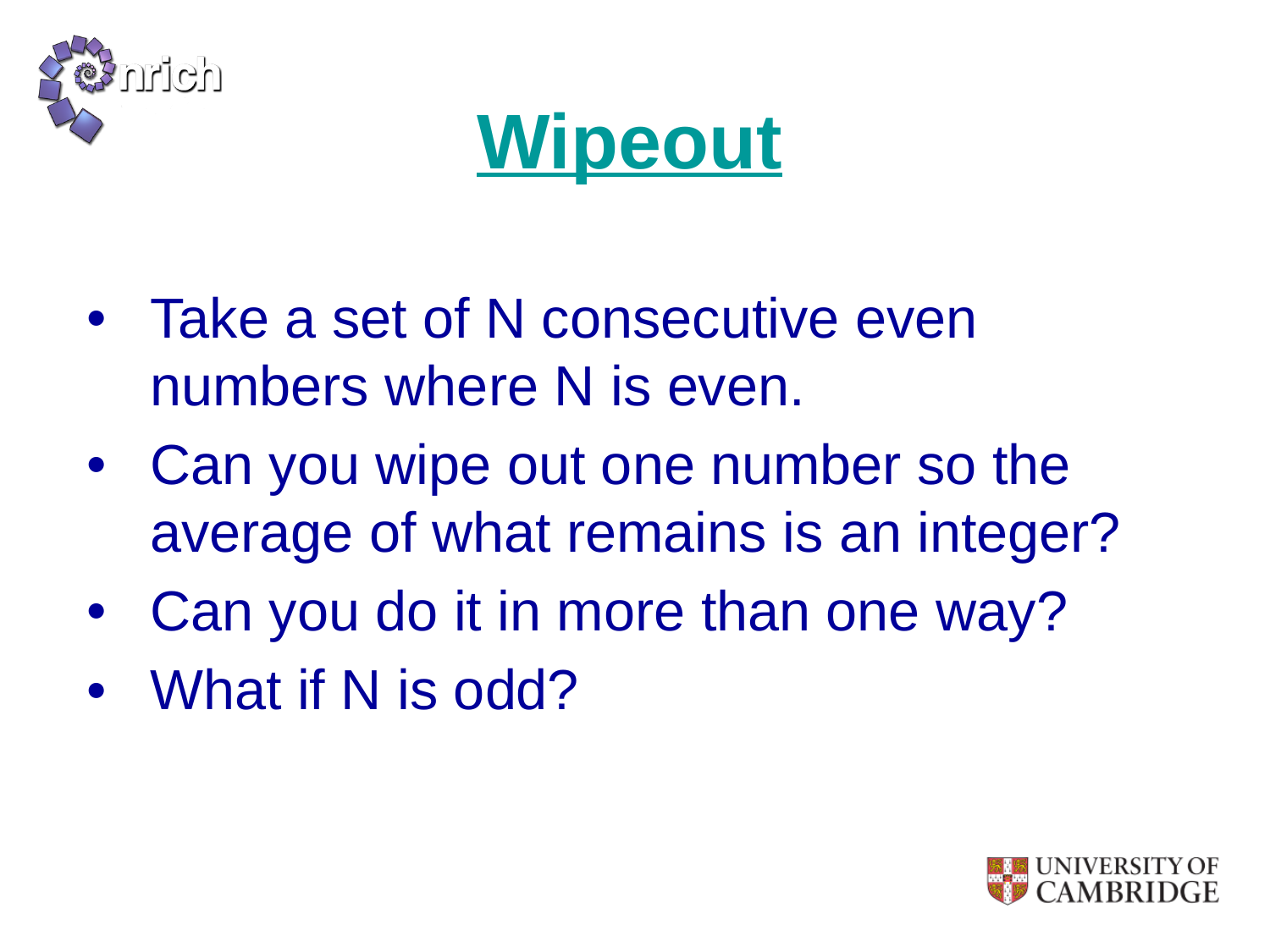

# Wipeout
Take a set of N consecutive even numbers where N is even.
Can you wipe out one number so the average of what remains is an integer?
Can you do it in more than one way?
What if N is odd?